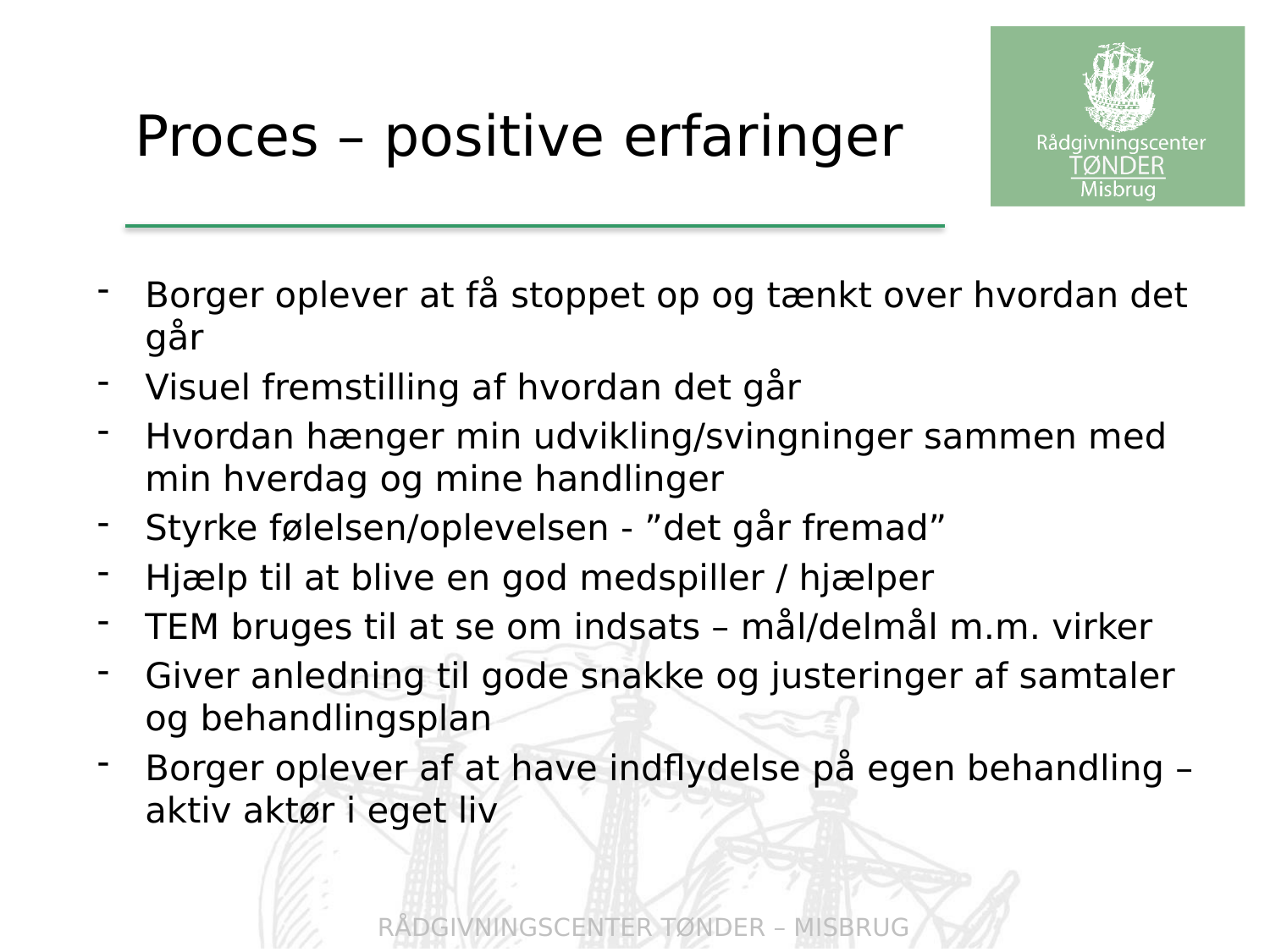

# Proces – positive erfaringer
Borger oplever at få stoppet op og tænkt over hvordan det går
Visuel fremstilling af hvordan det går
Hvordan hænger min udvikling/svingninger sammen med min hverdag og mine handlinger
Styrke følelsen/oplevelsen - ”det går fremad”
Hjælp til at blive en god medspiller / hjælper
TEM bruges til at se om indsats – mål/delmål m.m. virker
Giver anledning til gode snakke og justeringer af samtaler og behandlingsplan
Borger oplever af at have indflydelse på egen behandling – aktiv aktør i eget liv